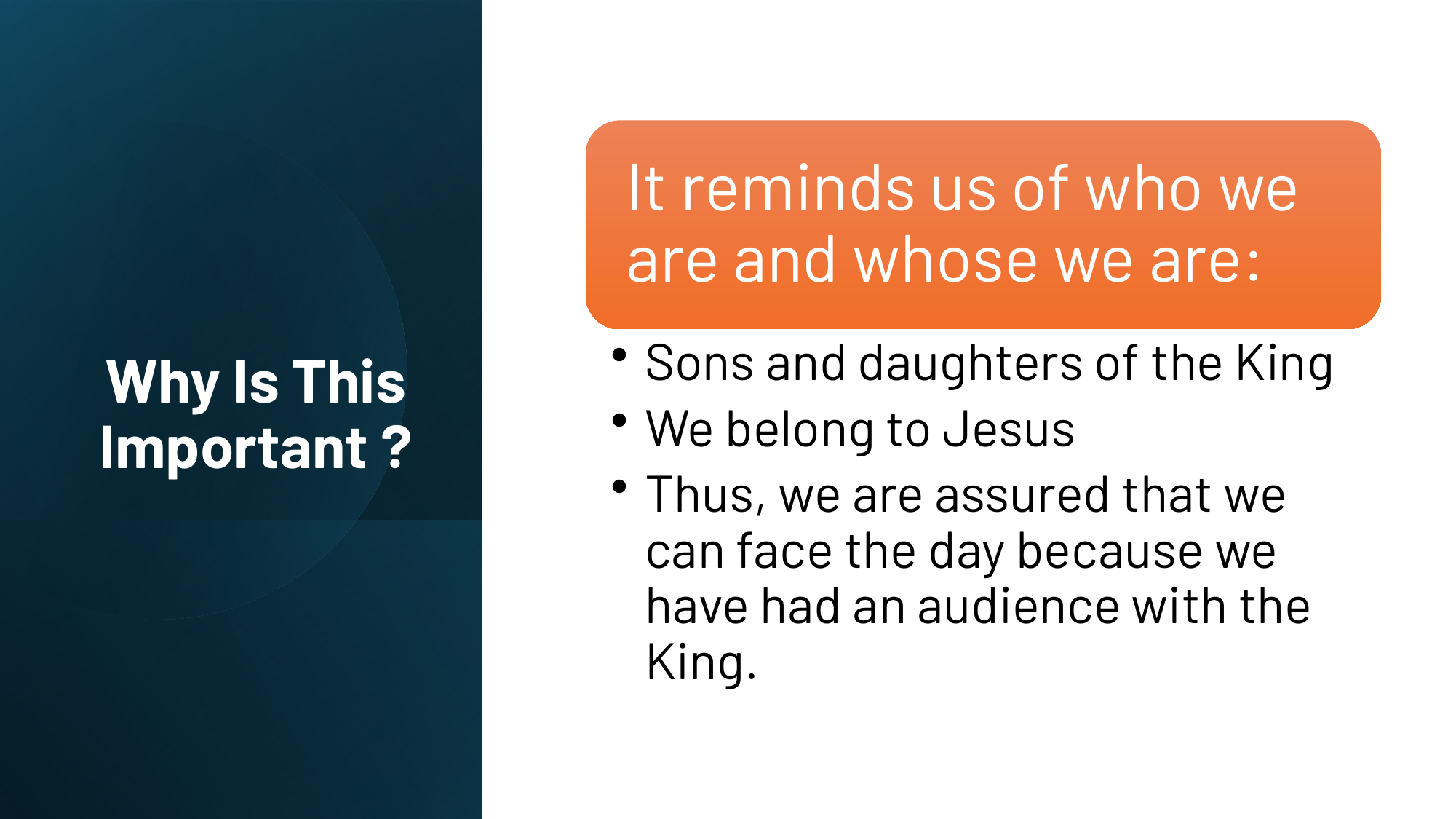

It reminds us of who we are and whose we are:
Sons and daughters of the King
We belong to Jesus
Thus, we are assured that we can face the day because we have had an audience with the King.

# Why Is This Important ?